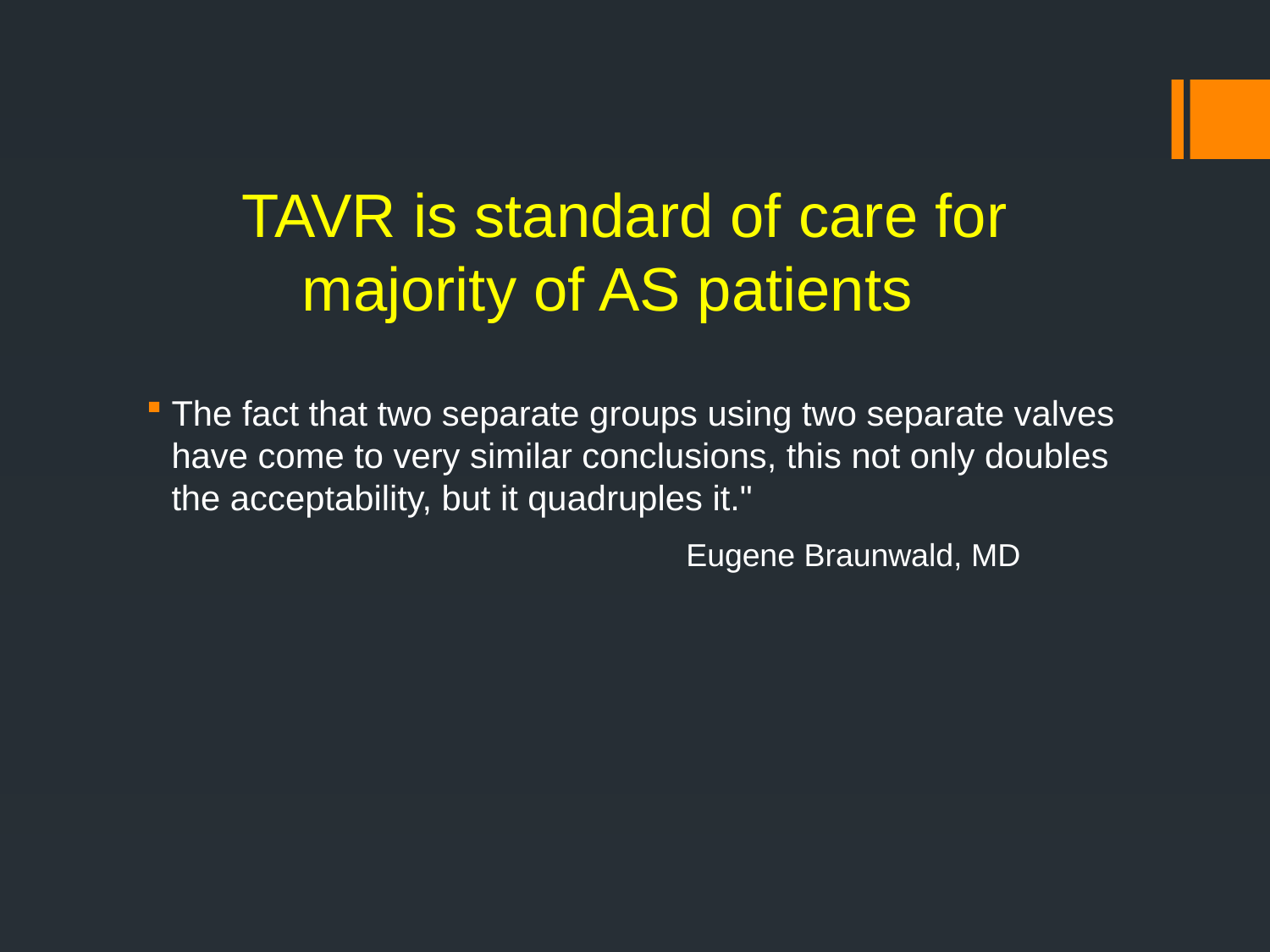

# TAVR is standard of care for majority of AS patients
The fact that two separate groups using two separate valves have come to very similar conclusions, this not only doubles the acceptability, but it quadruples it."

Eugene Braunwald, MD